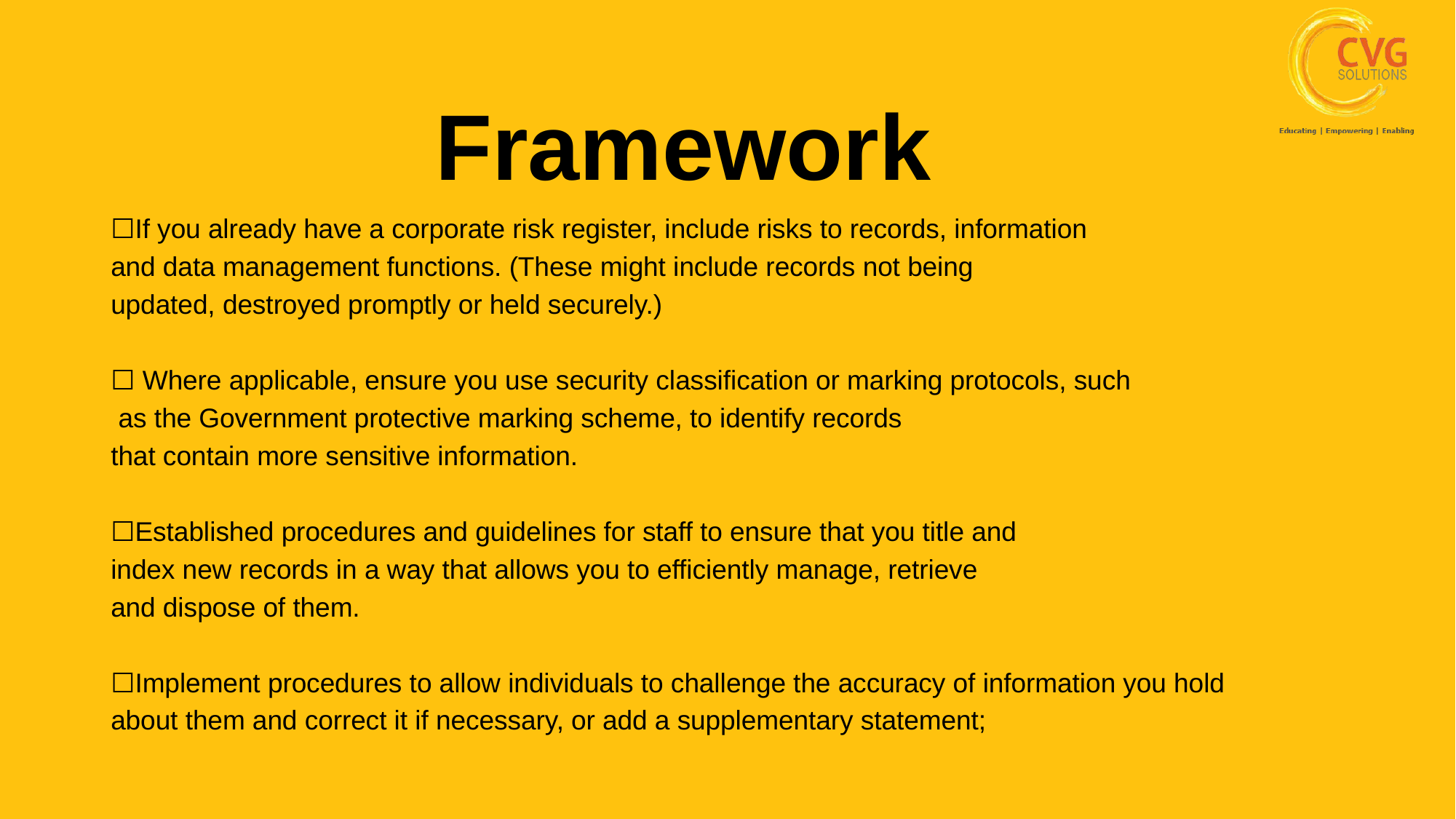

Framework
☐If you already have a corporate risk register, include risks to records, information
and data management functions. (These might include records not being
updated, destroyed promptly or held securely.)

☐ Where applicable, ensure you use security classification or marking protocols, such
 as the Government protective marking scheme, to identify records
that contain more sensitive information.

☐Established procedures and guidelines for staff to ensure that you title and
index new records in a way that allows you to efficiently manage, retrieve
and dispose of them.

☐Implement procedures to allow individuals to challenge the accuracy of information you hold about them and correct it if necessary, or add a supplementary statement;